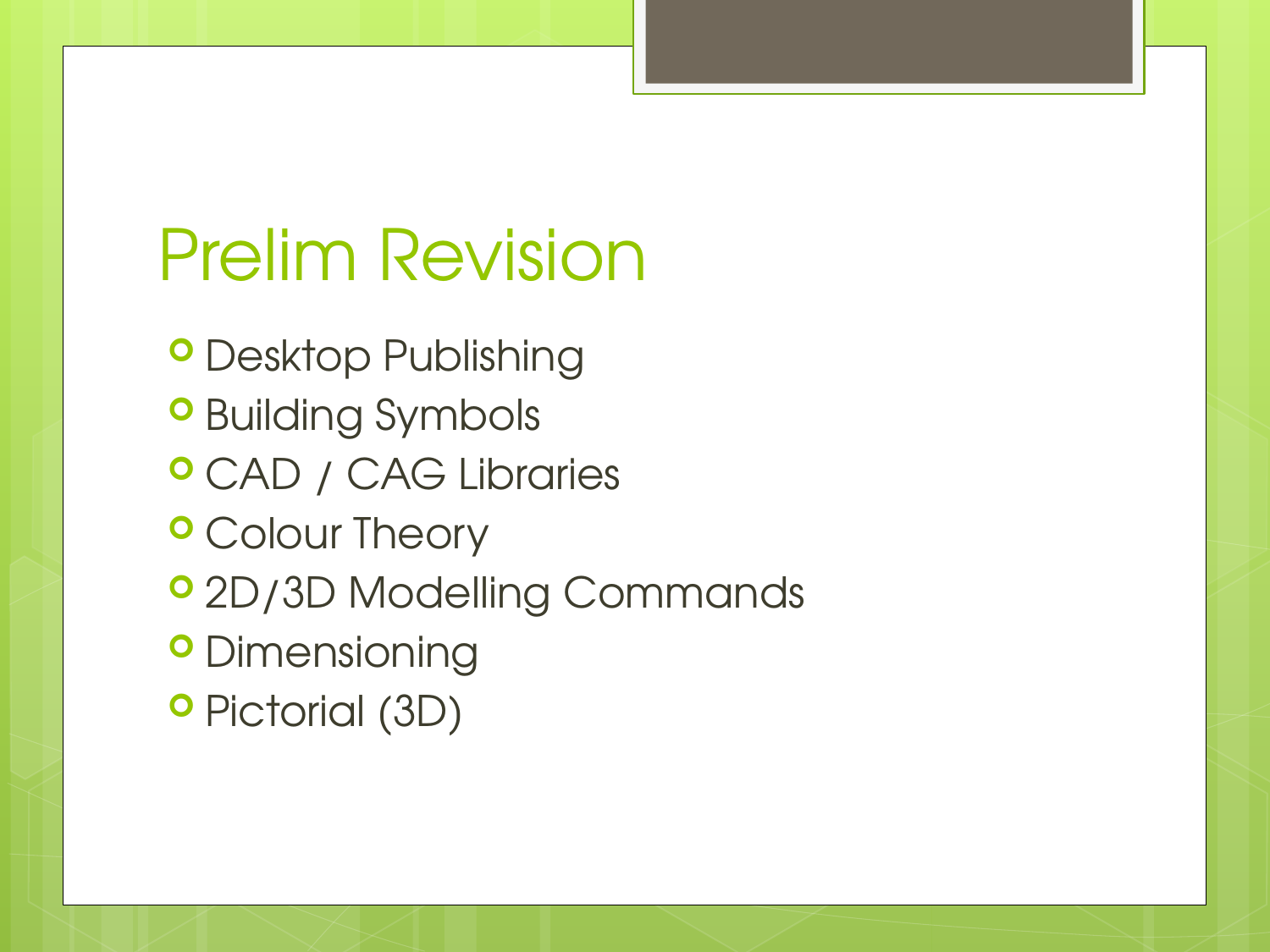

# Prelim Revision
Desktop Publishing
Building Symbols
CAD / CAG Libraries
Colour Theory
2D/3D Modelling Commands
Dimensioning
Pictorial (3D)